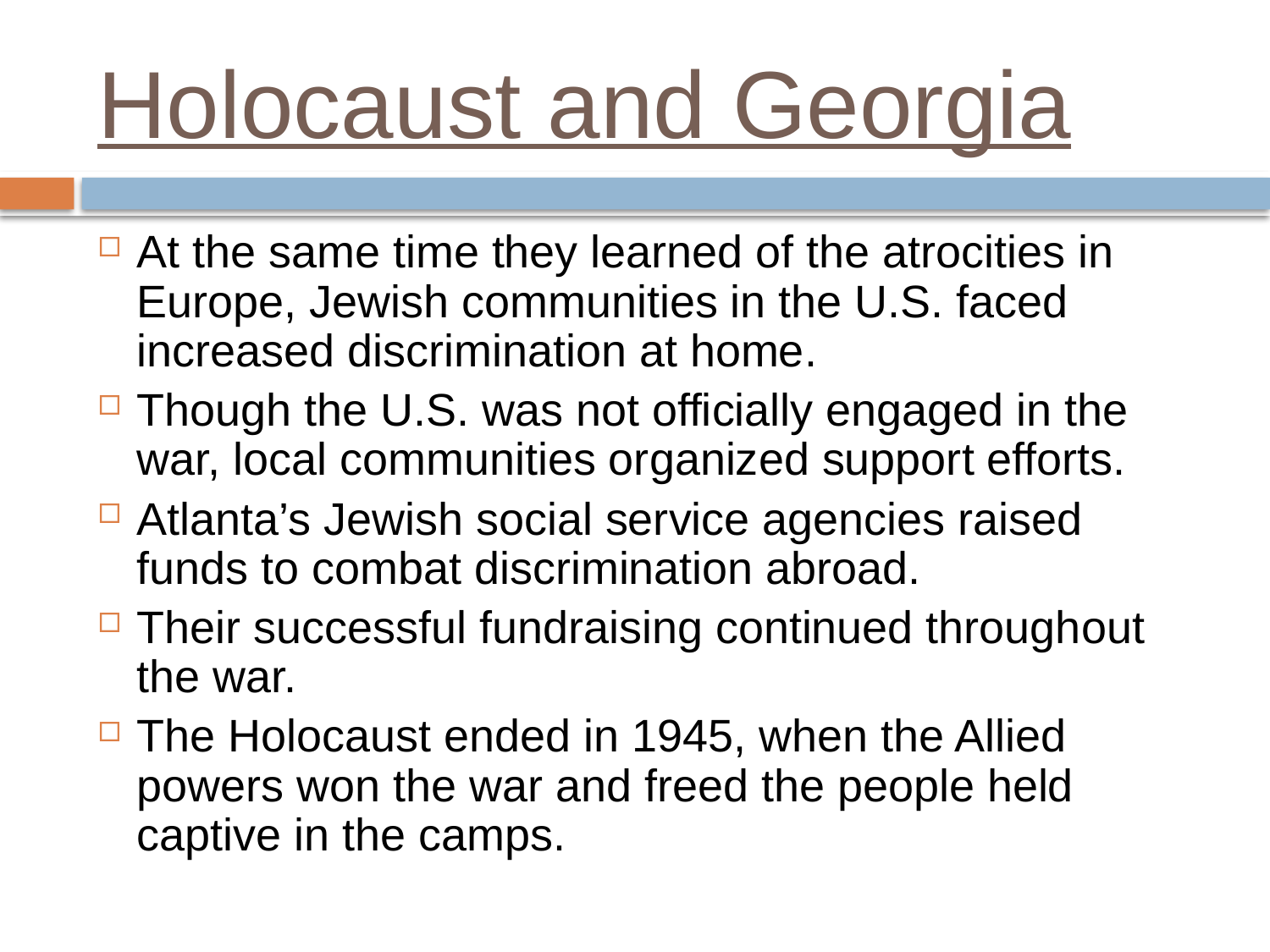

# Holocaust and Georgia
At the same time they learned of the atrocities in Europe, Jewish communities in the U.S. faced increased discrimination at home.
Though the U.S. was not officially engaged in the war, local communities organized support efforts.
Atlanta’s Jewish social service agencies raised funds to combat discrimination abroad.
Their successful fundraising continued throughout the war.
The Holocaust ended in 1945, when the Allied powers won the war and freed the people held captive in the camps.